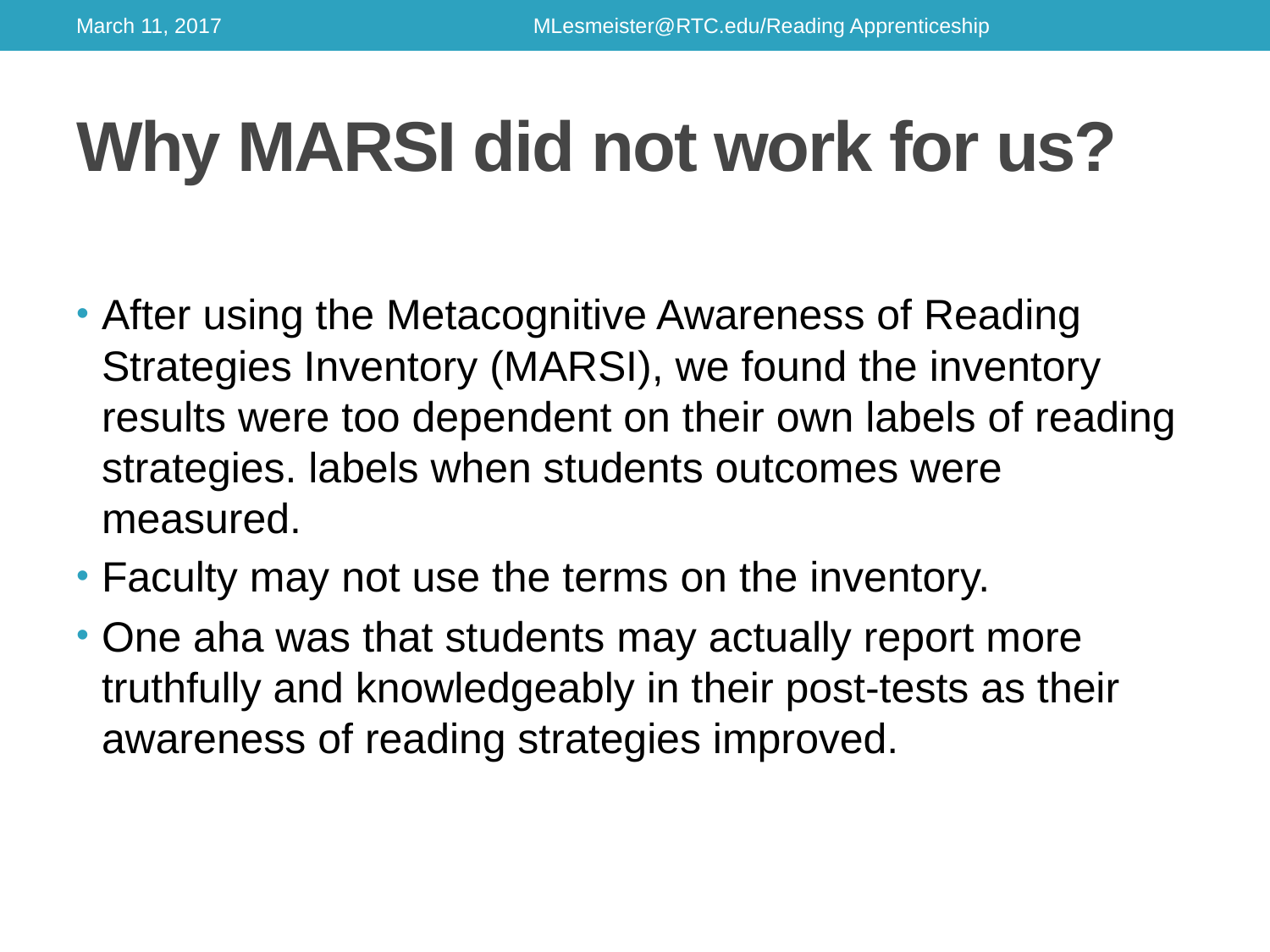

March 11, 2017
MLesmeister@RTC.edu/Reading Apprenticeship
# Why MARSI did not work for us?

After using the Metacognitive Awareness of Reading Strategies Inventory (MARSI), we found the inventory results were too dependent on their own labels of reading strategies. labels when students outcomes were measured.
Faculty may not use the terms on the inventory.
One aha was that students may actually report more truthfully and knowledgeably in their post-tests as their awareness of reading strategies improved.